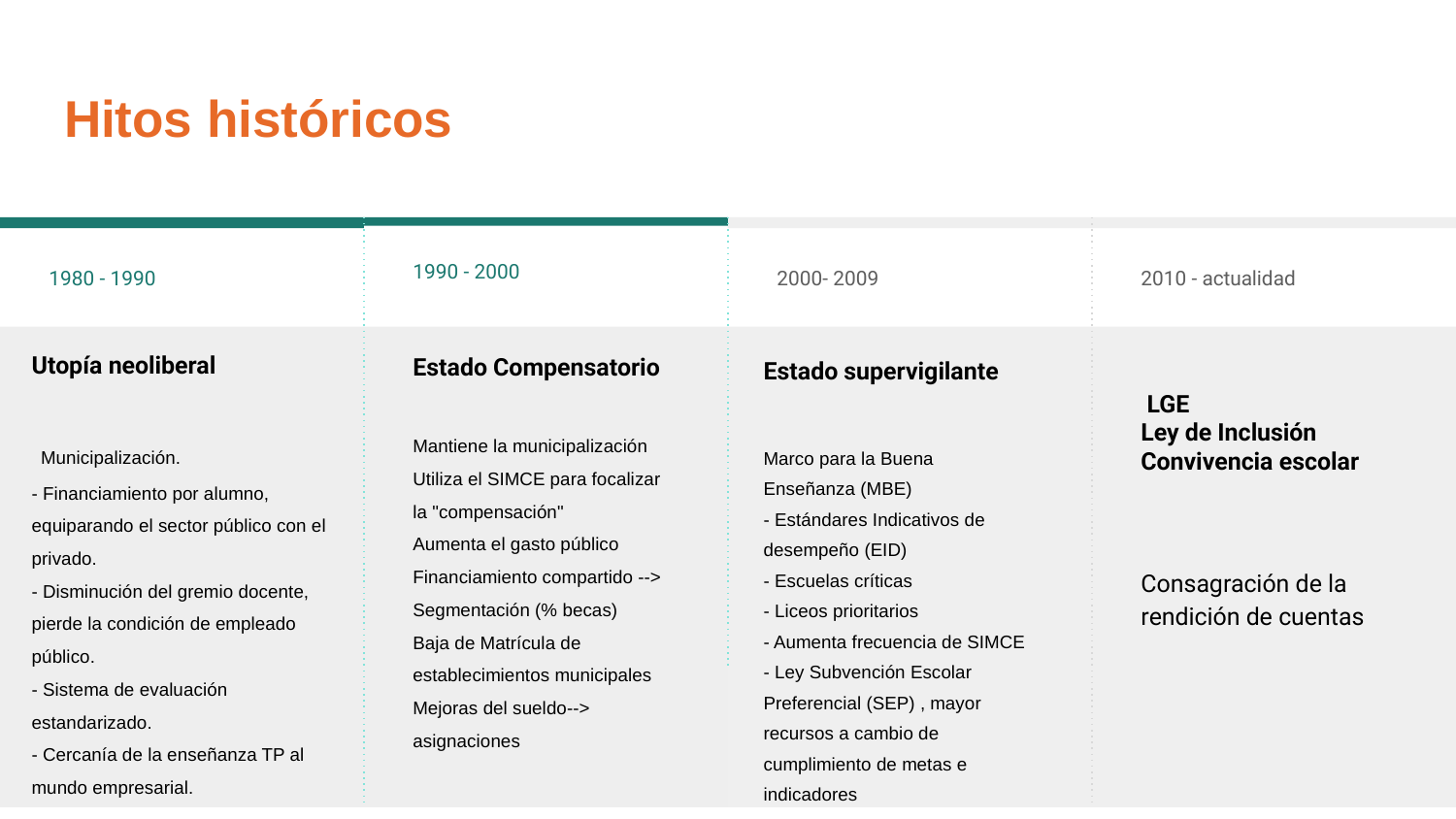

# Hitos históricos

1990 - 2000
Estado Compensatorio
Mantiene la municipalización
Utiliza el SIMCE para focalizar la "compensación"
Aumenta el gasto público
Financiamiento compartido --> Segmentación (% becas)
Baja de Matrícula de establecimientos municipales
Mejoras del sueldo--> asignaciones

1980 - 1990
Utopía neoliberal
 Municipalización.
- Financiamiento por alumno, equiparando el sector público con el privado.
- Disminución del gremio docente, pierde la condición de empleado público.
- Sistema de evaluación estandarizado.
- Cercanía de la enseñanza TP al mundo empresarial.

2000- 2009
Estado supervigilante
Marco para la Buena Enseñanza (MBE)
- Estándares Indicativos de desempeño (EID)
- Escuelas críticas
- Liceos prioritarios
- Aumenta frecuencia de SIMCE
- Ley Subvención Escolar Preferencial (SEP) , mayor recursos a cambio de cumplimiento de metas e indicadores

2010 - actualidad
 LGE
Ley de Inclusión
Convivencia escolar
Consagración de la rendición de cuentas